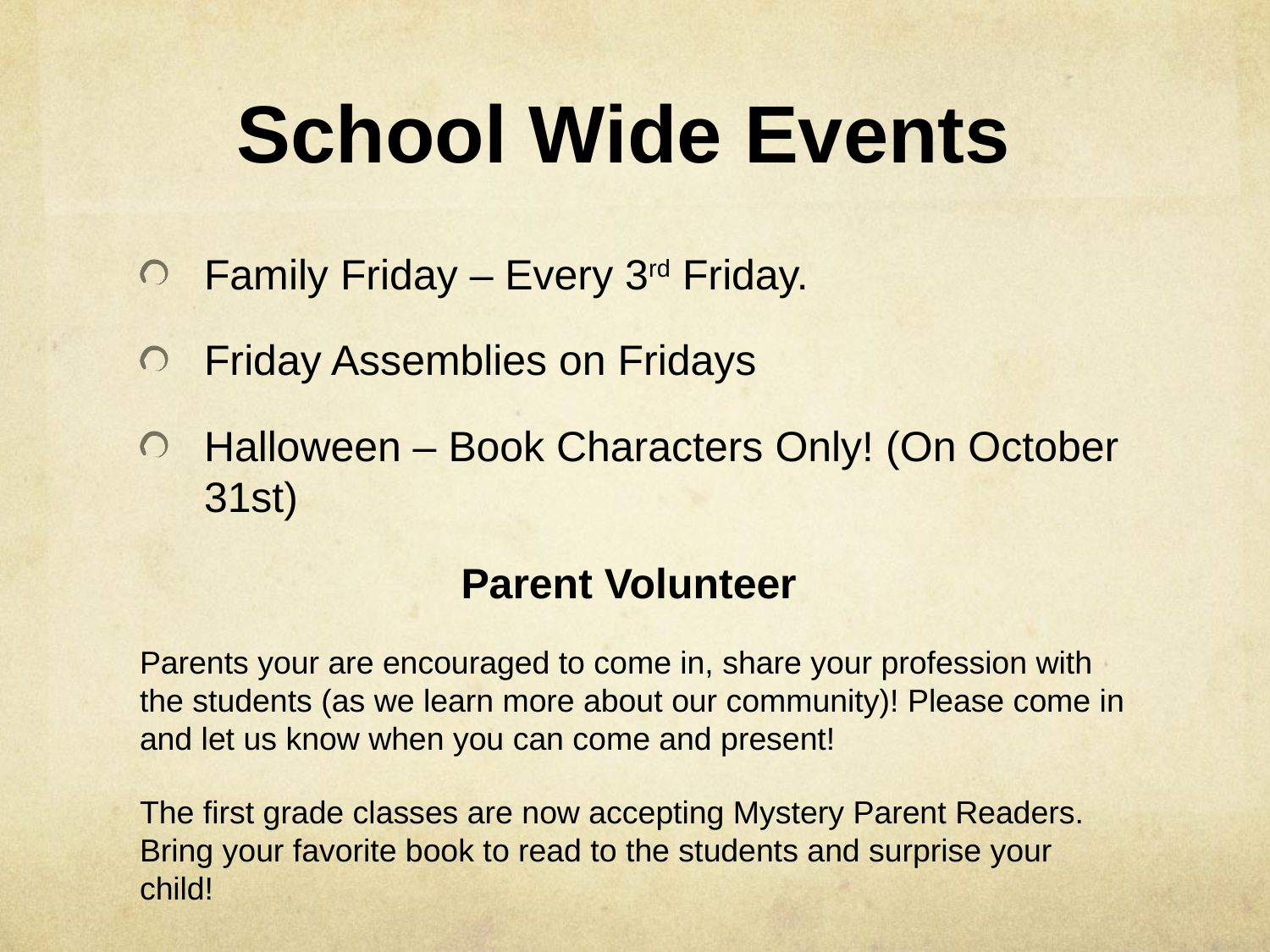

# School Wide Events
Family Friday – Every 3rd Friday.
Friday Assemblies on Fridays
Halloween – Book Characters Only! (On October 31st)
Parent Volunteer
Parents your are encouraged to come in, share your profession with the students (as we learn more about our community)! Please come in and let us know when you can come and present!
The first grade classes are now accepting Mystery Parent Readers. Bring your favorite book to read to the students and surprise your child!